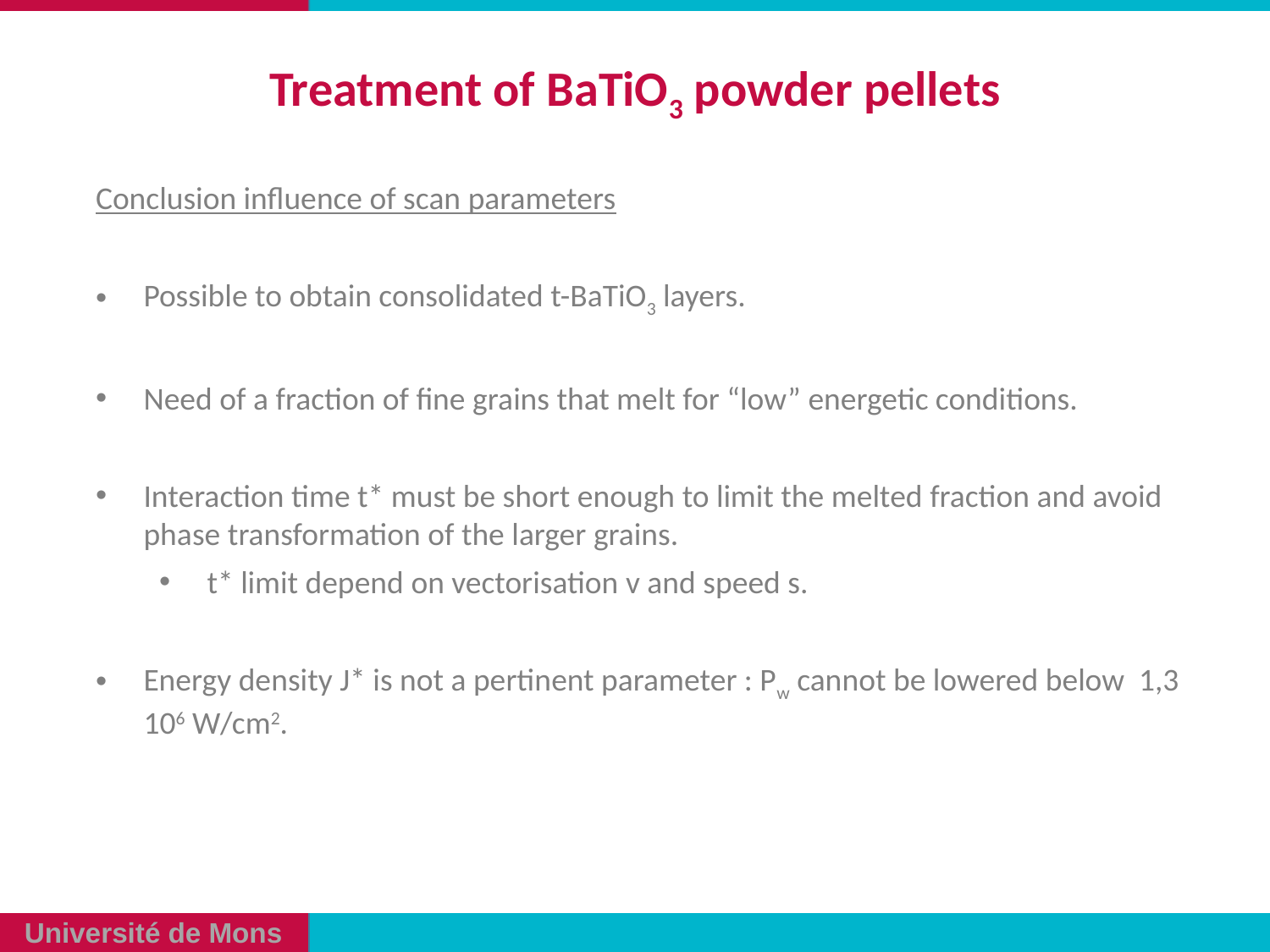

# Treatment of BaTiO3 powder pellets
Conclusion influence of scan parameters

Possible to obtain consolidated t-BaTiO3 layers.

Need of a fraction of fine grains that melt for “low” energetic conditions.

Interaction time t* must be short enough to limit the melted fraction and avoid phase transformation of the larger grains.
t* limit depend on vectorisation v and speed s.

Energy density J* is not a pertinent parameter : Pw cannot be lowered below  1,3 106 W/cm2.